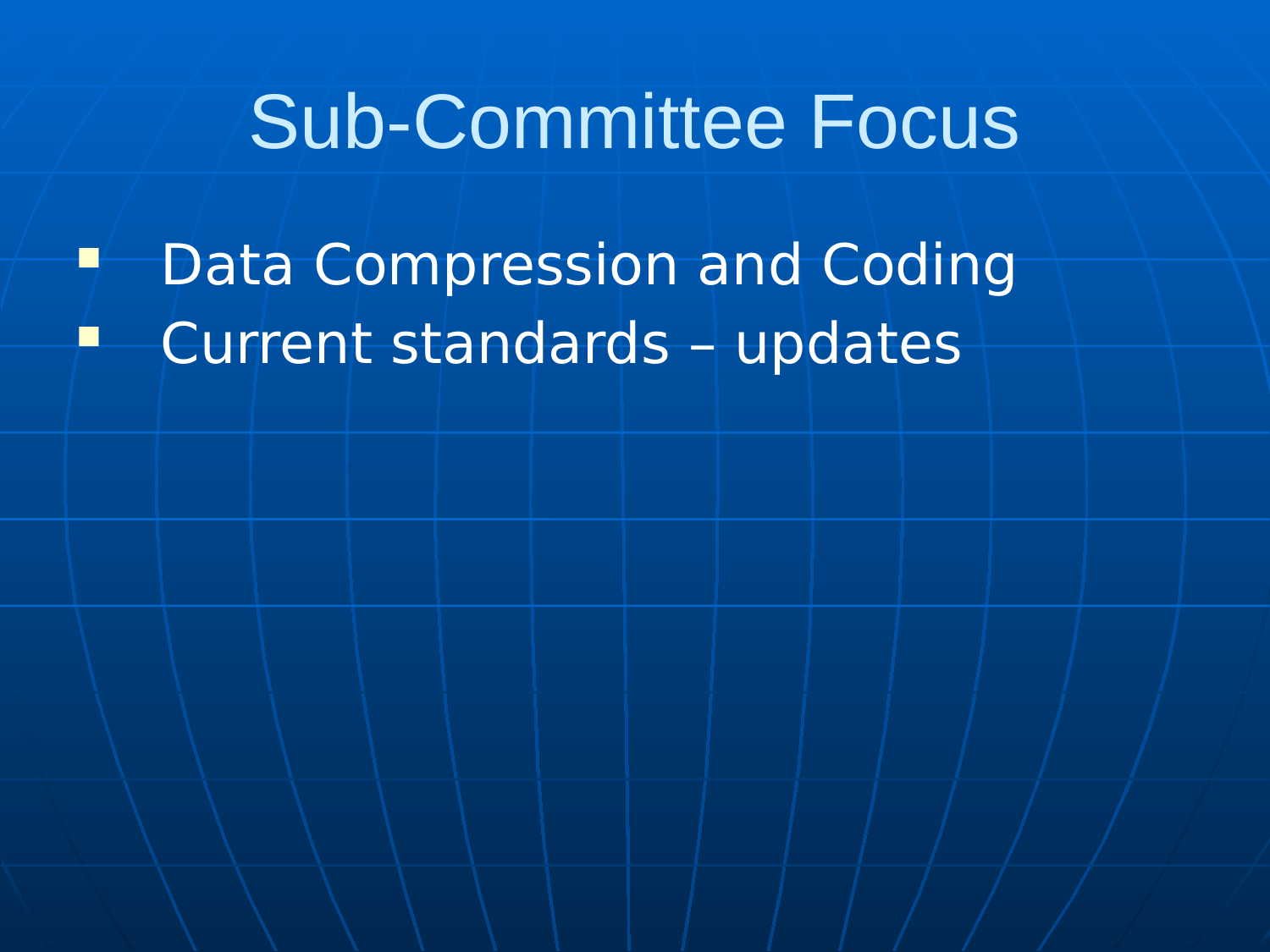

# Sub-Committee Focus
Data Compression and Coding
Current standards – updates